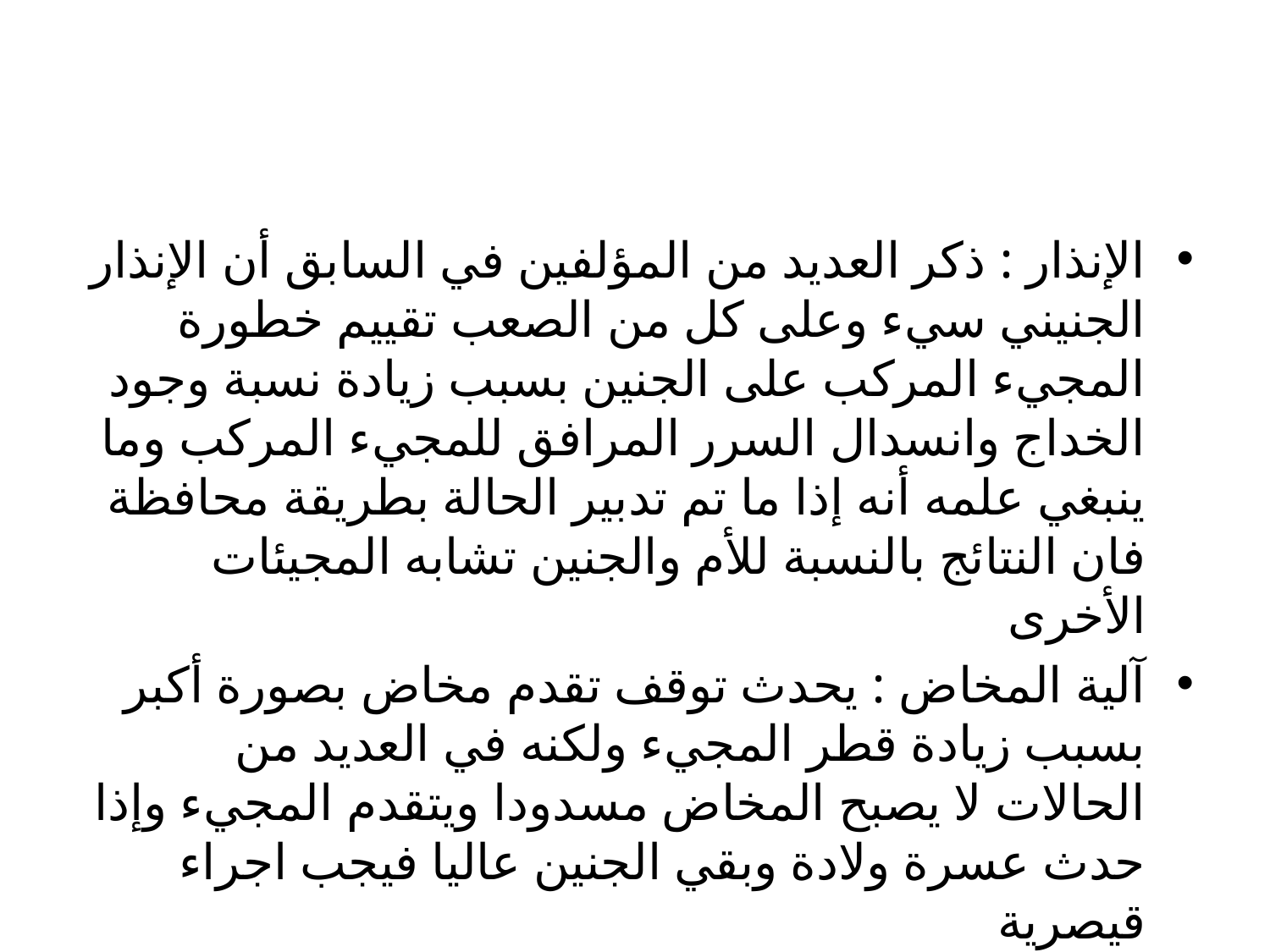

#
الإنذار : ذكر العديد من المؤلفين في السابق أن الإنذار الجنيني سيء وعلى كل من الصعب تقييم خطورة المجيء المركب على الجنين بسبب زيادة نسبة وجود الخداج وانسدال السرر المرافق للمجيء المركب وما ينبغي علمه أنه إذا ما تم تدبير الحالة بطريقة محافظة فان النتائج بالنسبة للأم والجنين تشابه المجيئات الأخرى
آلية المخاض : يحدث توقف تقدم مخاض بصورة أكبر بسبب زيادة قطر المجيء ولكنه في العديد من الحالات لا يصبح المخاض مسدودا ويتقدم المجيء وإذا حدث عسرة ولادة وبقي الجنين عاليا فيجب اجراء قيصرية